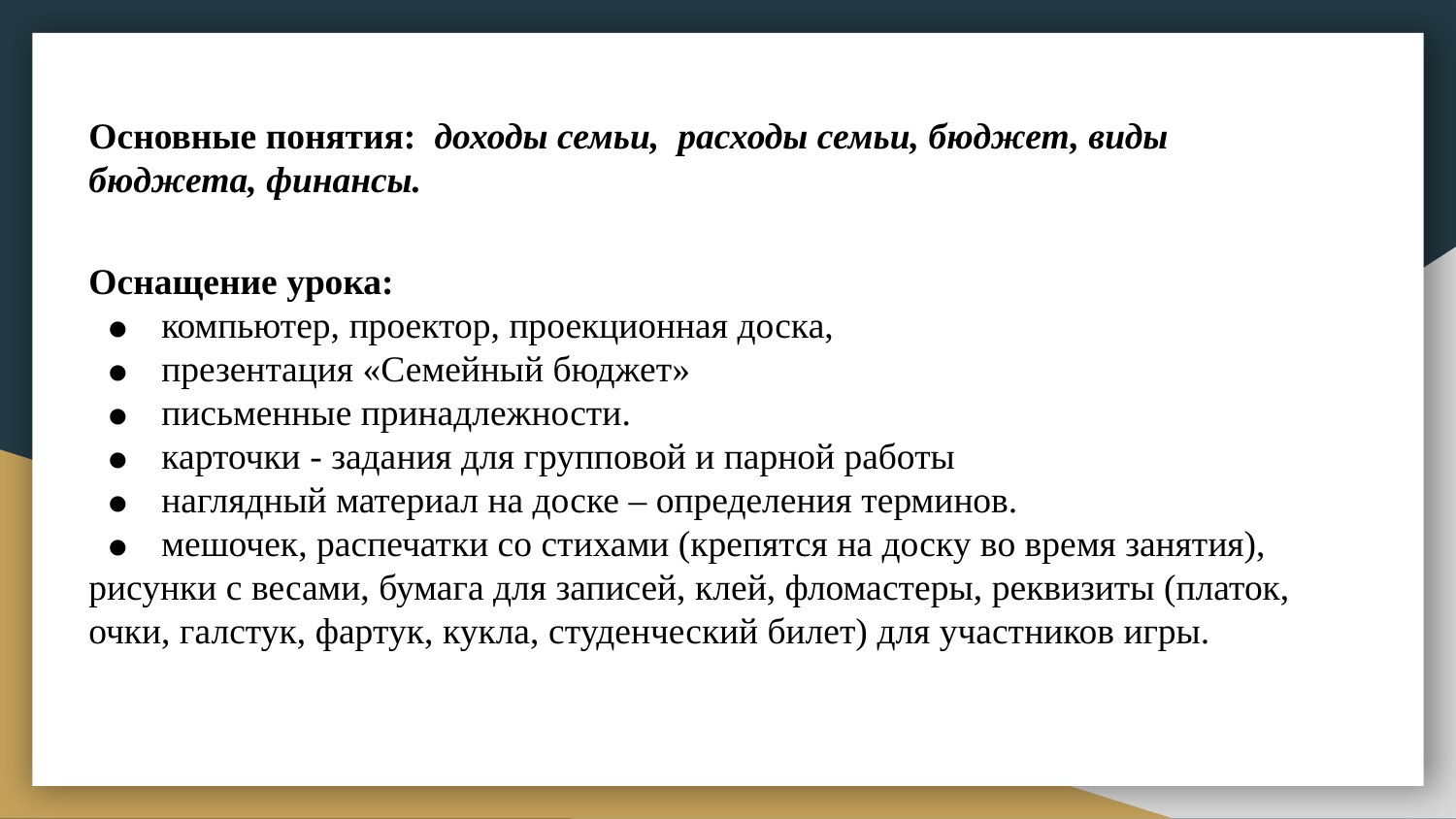

#
Основные понятия:  доходы семьи,  расходы семьи, бюджет, виды бюджета, финансы.

Оснащение урока:
компьютер, проектор, проекционная доска,
презентация «Семейный бюджет»
письменные принадлежности.
карточки - задания для групповой и парной работы
наглядный материал на доске – определения терминов.
мешочек, распечатки со стихами (крепятся на доску во время занятия),
рисунки с весами, бумага для записей, клей, фломастеры, реквизиты (платок, очки, галстук, фартук, кукла, студенческий билет) для участников игры.